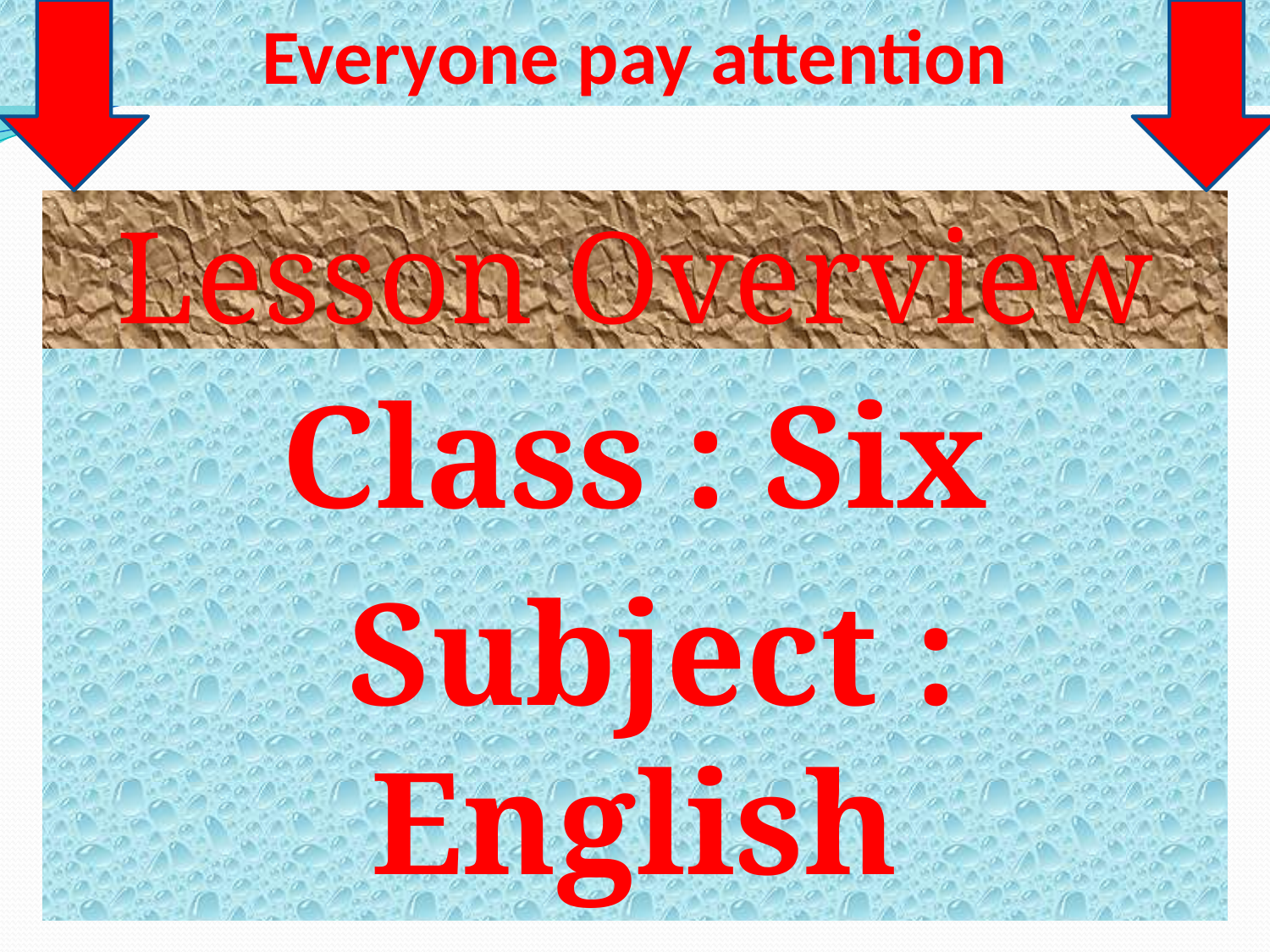

Everyone pay attention

Lesson Overview
Class : Six
 Subject : English